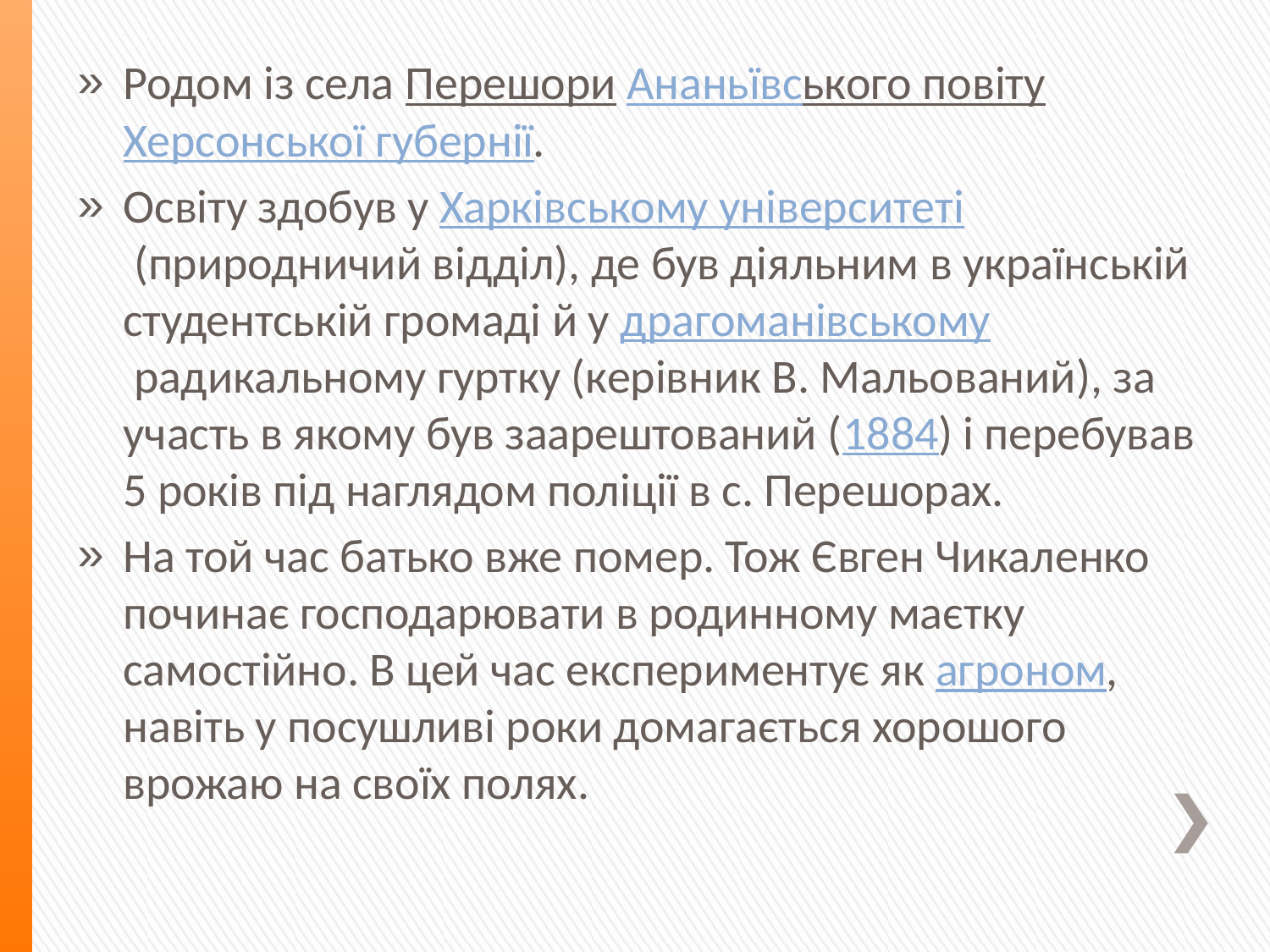

Родом із села Перешори Ананьївського повіту Херсонської губернії.
Освіту здобув у Харківському університеті (природничий відділ), де був діяльним в українській студентській громаді й у драгоманівському радикальному гуртку (керівник В. Мальований), за участь в якому був заарештований (1884) і перебував 5 років під наглядом поліції в с. Перешорах.
На той час батько вже помер. Тож Євген Чикаленко починає господарювати в родинному маєтку самостійно. В цей час експериментує як агроном, навіть у посушливі роки домагається хорошого врожаю на своїх полях.